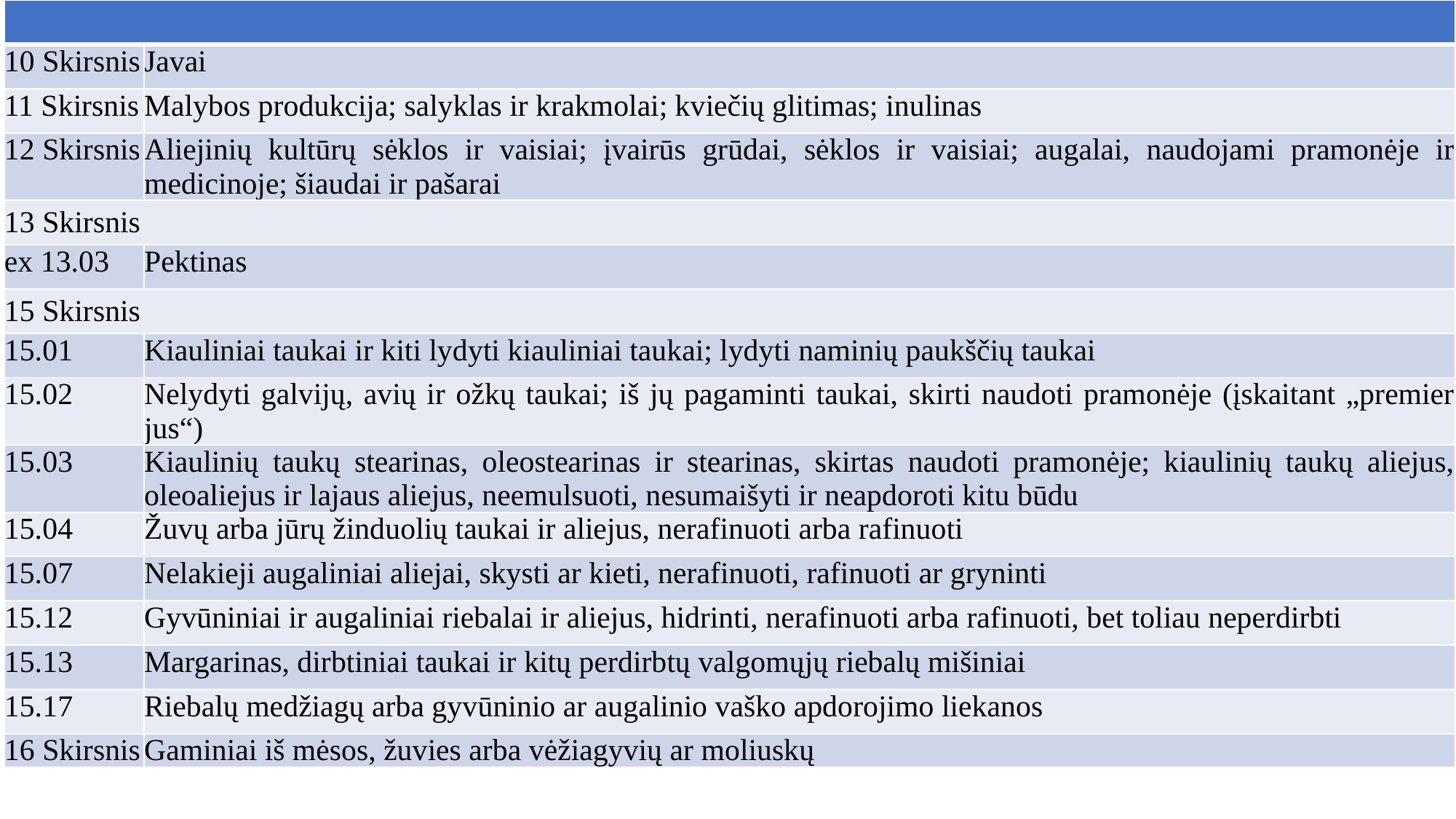

|  |  |
| --- | --- |
| 10 Skirsnis | Javai |
| 11 Skirsnis | Malybos produkcija; salyklas ir krakmolai; kviečių glitimas; inulinas |
| 12 Skirsnis | Aliejinių kultūrų sėklos ir vaisiai; įvairūs grūdai, sėklos ir vaisiai; augalai, naudojami pramonėje ir medicinoje; šiaudai ir pašarai |
| 13 Skirsnis |  |
| ex 13.03 | Pektinas |
| 15 Skirsnis |  |
| 15.01 | Kiauliniai taukai ir kiti lydyti kiauliniai taukai; lydyti naminių paukščių taukai |
| 15.02 | Nelydyti galvijų, avių ir ožkų taukai; iš jų pagaminti taukai, skirti naudoti pramonėje (įskaitant „premier jus“) |
| 15.03 | Kiaulinių taukų stearinas, oleostearinas ir stearinas, skirtas naudoti pramonėje; kiaulinių taukų aliejus, oleoaliejus ir lajaus aliejus, neemulsuoti, nesumaišyti ir neapdoroti kitu būdu |
| 15.04 | Žuvų arba jūrų žinduolių taukai ir aliejus, nerafinuoti arba rafinuoti |
| 15.07 | Nelakieji augaliniai aliejai, skysti ar kieti, nerafinuoti, rafinuoti ar gryninti |
| 15.12 | Gyvūniniai ir augaliniai riebalai ir aliejus, hidrinti, nerafinuoti arba rafinuoti, bet toliau neperdirbti |
| 15.13 | Margarinas, dirbtiniai taukai ir kitų perdirbtų valgomųjų riebalų mišiniai |
| 15.17 | Riebalų medžiagų arba gyvūninio ar augalinio vaško apdorojimo liekanos |
| 16 Skirsnis | Gaminiai iš mėsos, žuvies arba vėžiagyvių ar moliuskų |